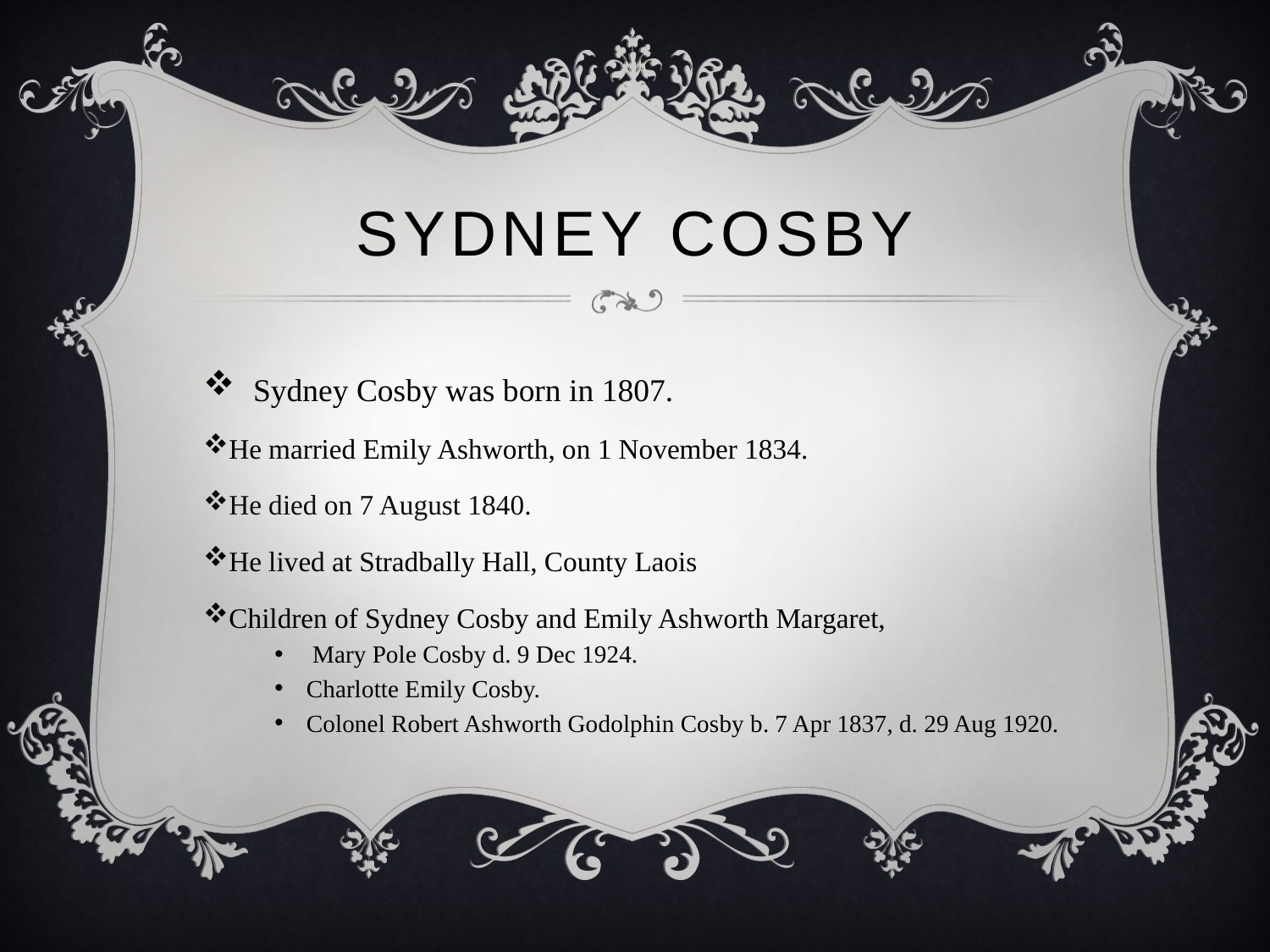

# Sydney Cosby
  Sydney Cosby was born in 1807.
He married Emily Ashworth, on 1 November 1834.
He died on 7 August 1840.
He lived at Stradbally Hall, County Laois
Children of Sydney Cosby and Emily Ashworth Margaret,
 Mary Pole Cosby d. 9 Dec 1924.
Charlotte Emily Cosby.
Colonel Robert Ashworth Godolphin Cosby b. 7 Apr 1837, d. 29 Aug 1920.